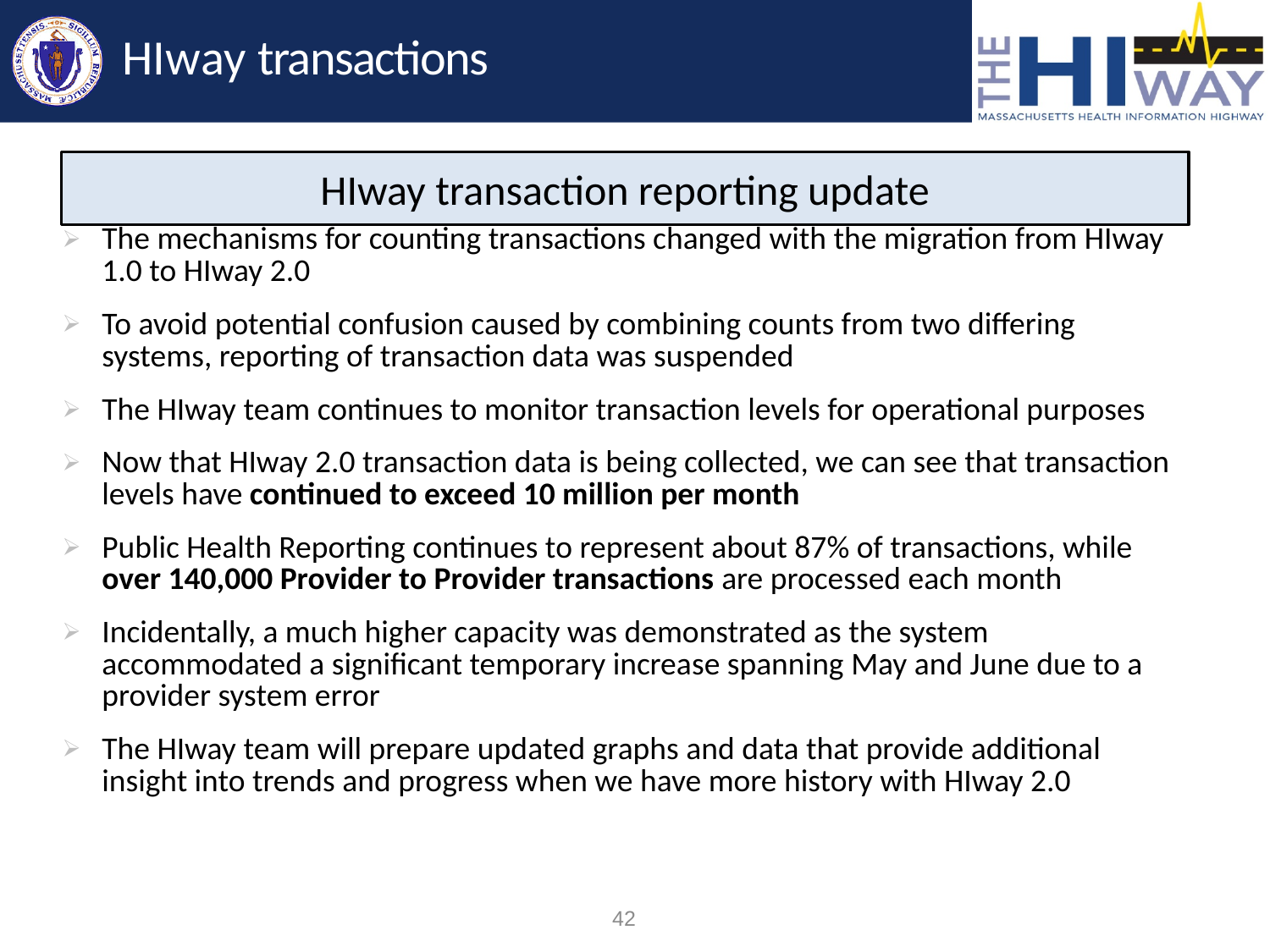

# HIway transactions
HIway transaction reporting update
| The mechanisms for counting transactions changed with the migration from HIway 1.0 to HIway 2.0 To avoid potential confusion caused by combining counts from two differing systems, reporting of transaction data was suspended The HIway team continues to monitor transaction levels for operational purposes Now that HIway 2.0 transaction data is being collected, we can see that transaction levels have continued to exceed 10 million per month Public Health Reporting continues to represent about 87% of transactions, while over 140,000 Provider to Provider transactions are processed each month Incidentally, a much higher capacity was demonstrated as the system accommodated a significant temporary increase spanning May and June due to a provider system error The HIway team will prepare updated graphs and data that provide additional insight into trends and progress when we have more history with HIway 2.0 |
| --- |
|  |
42